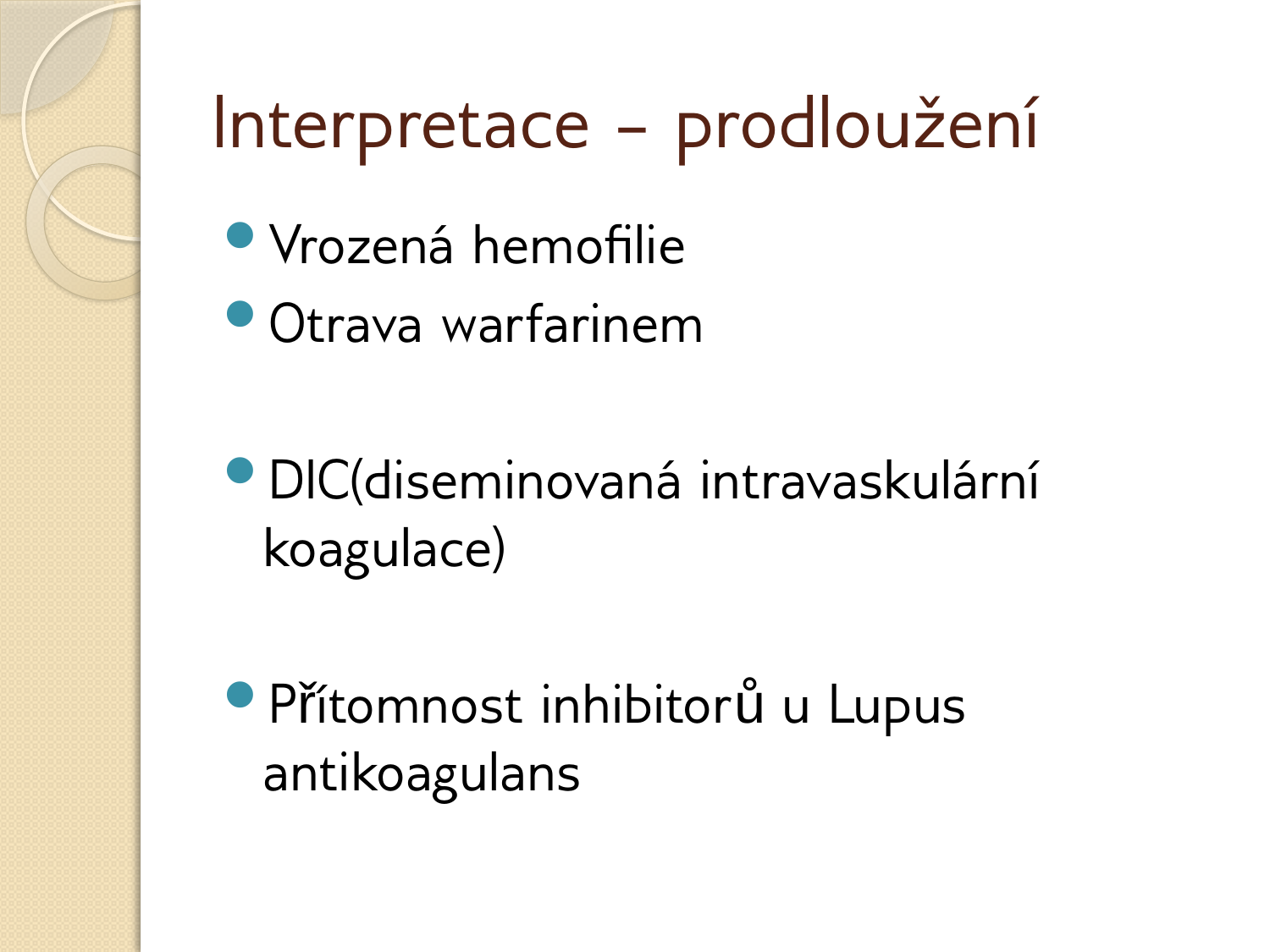

# Interpretace – prodloužení
Vrozená hemofilie
Otrava warfarinem

DIC(diseminovaná intravaskulární koagulace)

Přítomnost inhibitorů u Lupus antikoagulans